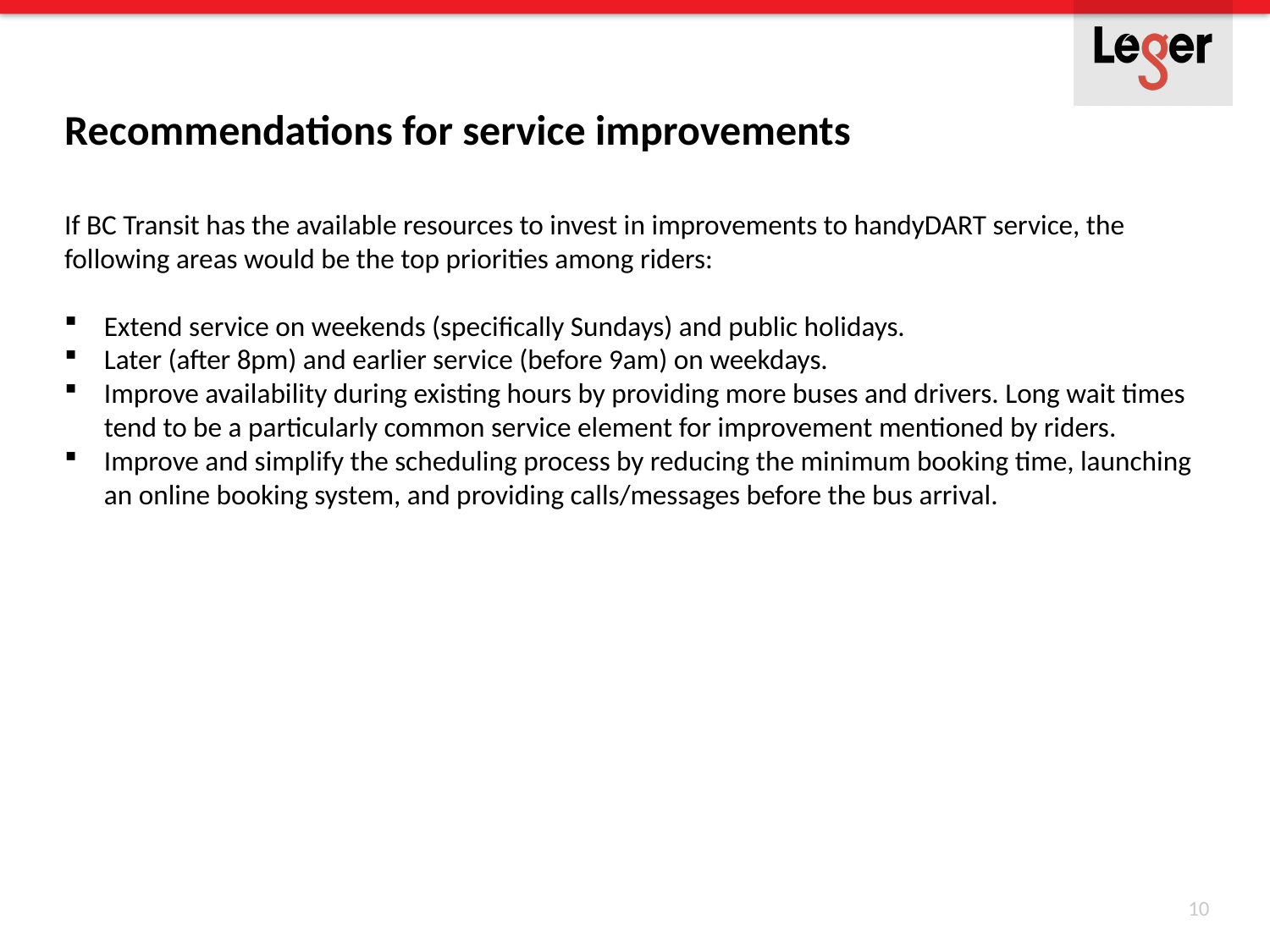

# Recommendations for service improvements
If BC Transit has the available resources to invest in improvements to handyDART service, the following areas would be the top priorities among riders:

Extend service on weekends (specifically Sundays) and public holidays.
Later (after 8pm) and earlier service (before 9am) on weekdays.
Improve availability during existing hours by providing more buses and drivers. Long wait times tend to be a particularly common service element for improvement mentioned by riders.
Improve and simplify the scheduling process by reducing the minimum booking time, launching an online booking system, and providing calls/messages before the bus arrival.

10